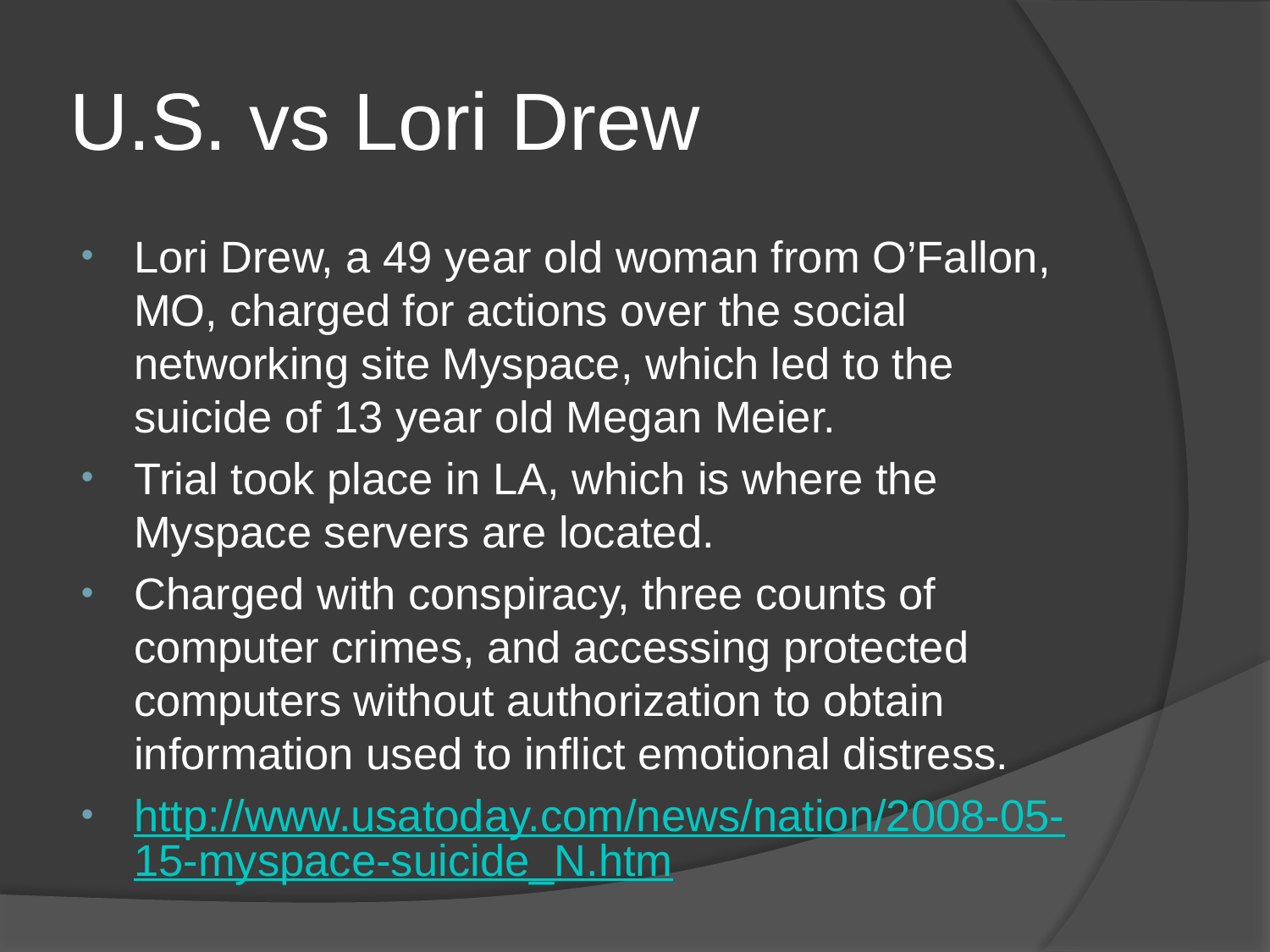

# U.S. vs Lori Drew
Lori Drew, a 49 year old woman from O’Fallon, MO, charged for actions over the social networking site Myspace, which led to the suicide of 13 year old Megan Meier.
Trial took place in LA, which is where the Myspace servers are located.
Charged with conspiracy, three counts of computer crimes, and accessing protected computers without authorization to obtain information used to inflict emotional distress.
http://www.usatoday.com/news/nation/2008-05-15-myspace-suicide_N.htm